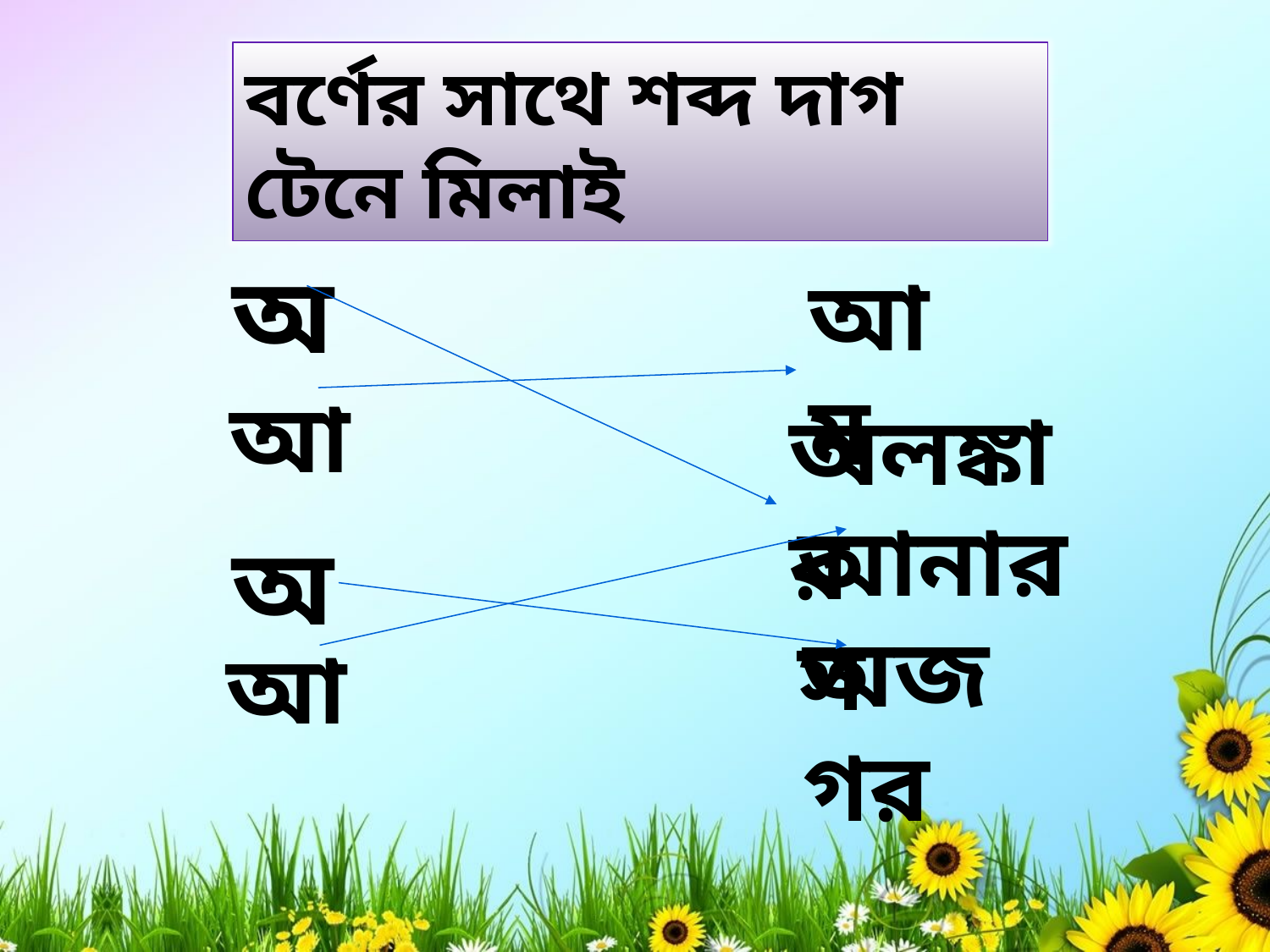

বর্ণের সাথে শব্দ দাগ টেনে মিলাই
অ
আম
আ
অলঙ্কার

আনারস
অ
অজগর
আ